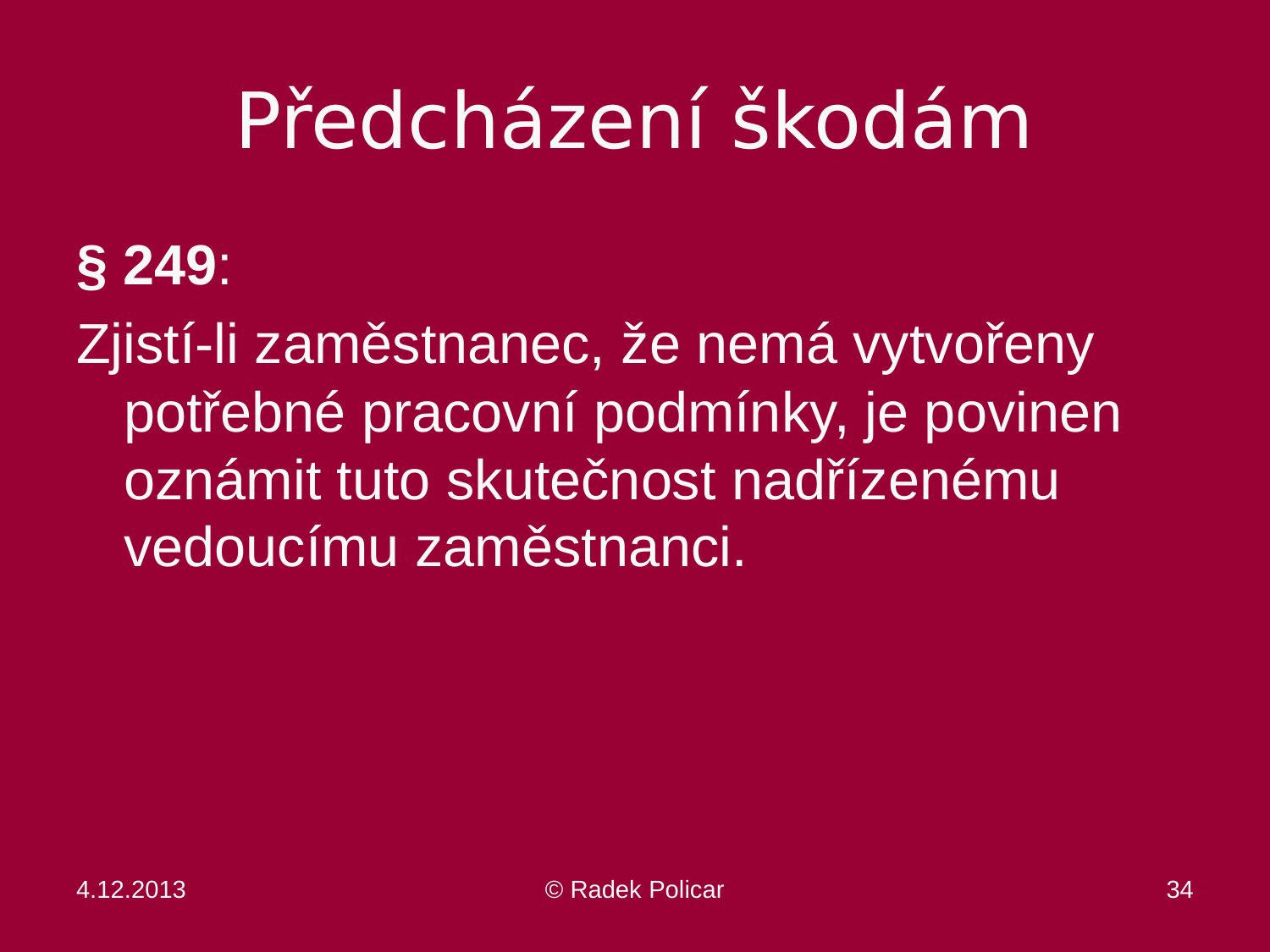

# Předcházení škodám
§ 249:
Zjistí-li zaměstnanec, že nemá vytvořeny potřebné pracovní podmínky, je povinen oznámit tuto skutečnost nadřízenému vedoucímu zaměstnanci.
4.12.2013
© Radek Policar
34